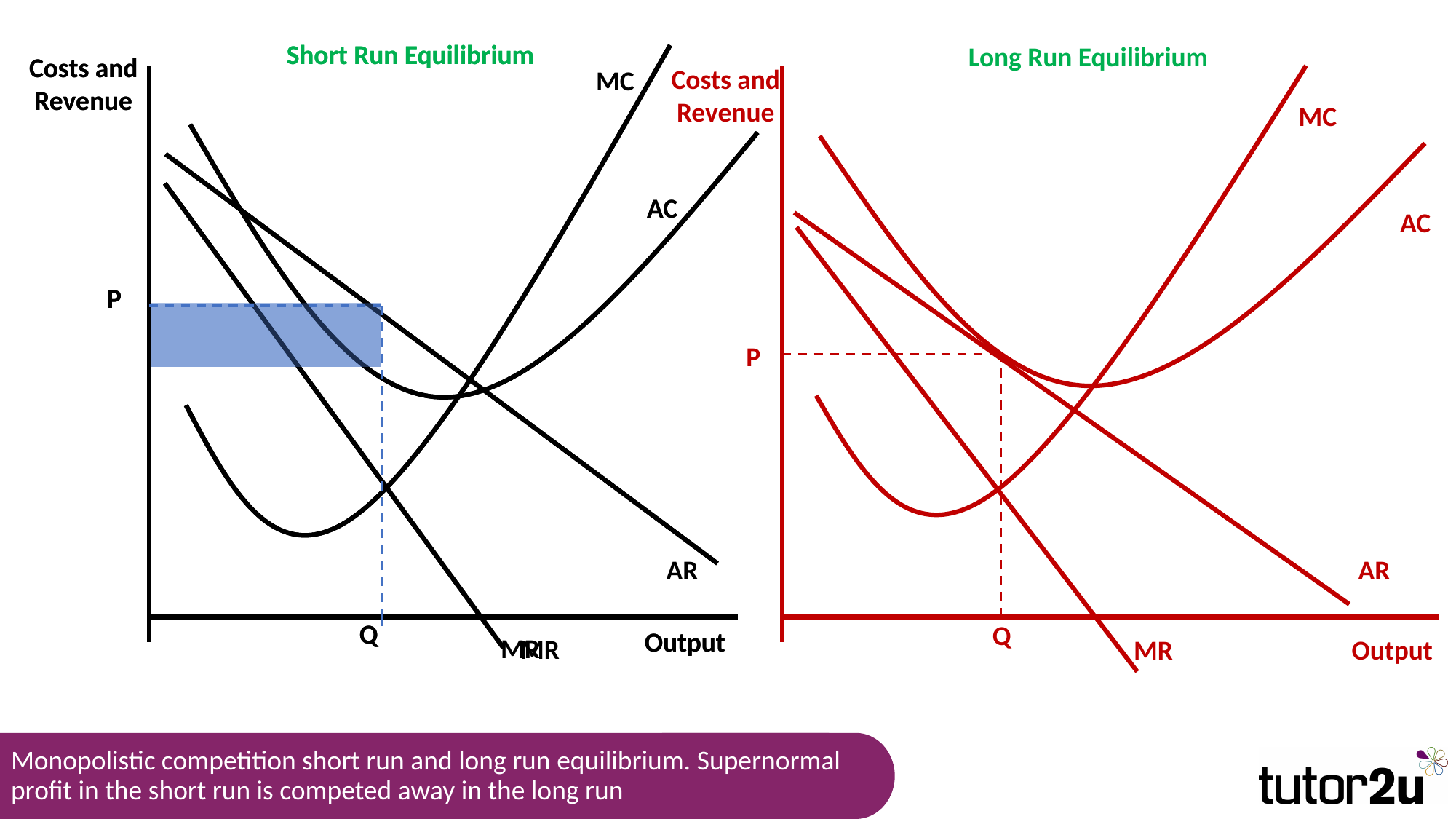

Short Run Equilibrium
Short Run Equilibrium
Long Run Equilibrium
Costs and Revenue
Costs and Revenue

Costs and Revenue
MC

MC

AC
AC
AC
P
P

P
AR
AR
Q
Q
Q
Output
Output
MR
MR
MR
Output
# Monopolistic competition short run and long run equilibrium. Supernormal profit in the short run is competed away in the long run